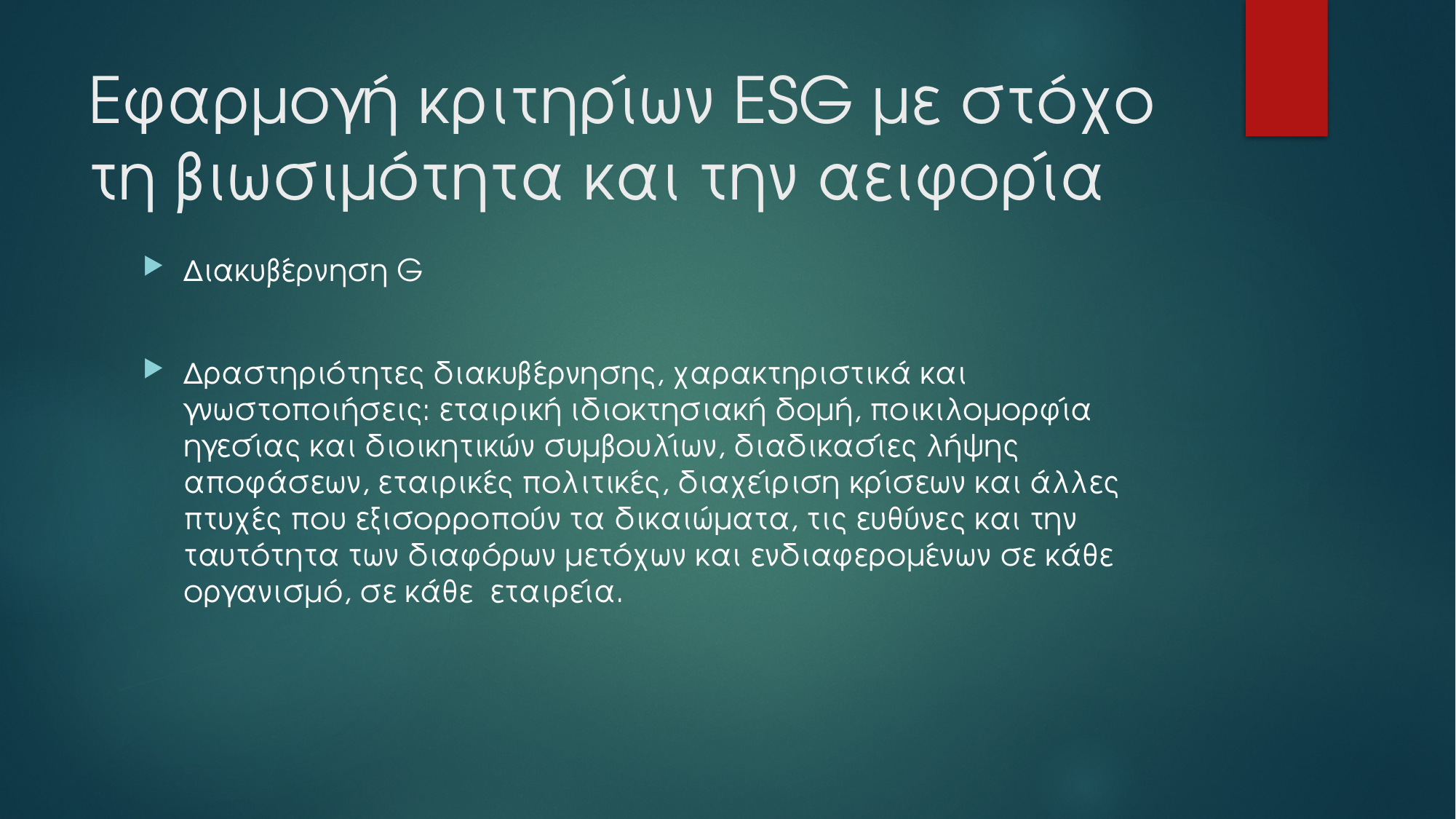

# Εφαρμογή κριτηρίων ESG με στόχο τη βιωσιμότητα και την αειφορία
Διακυβέρνηση G

Δραστηριότητες διακυβέρνησης, χαρακτηριστικά και γνωστοποιήσεις: εταιρική ιδιοκτησιακή δομή, ποικιλομορφία ηγεσίας και διοικητικών συμβουλίων, διαδικασίες λήψης αποφάσεων, εταιρικές πολιτικές, διαχείριση κρίσεων και άλλες πτυχές που εξισορροπούν τα δικαιώματα, τις ευθύνες και την ταυτότητα των διαφόρων μετόχων και ενδιαφερομένων σε κάθε οργανισμό, σε κάθε  εταιρεία.